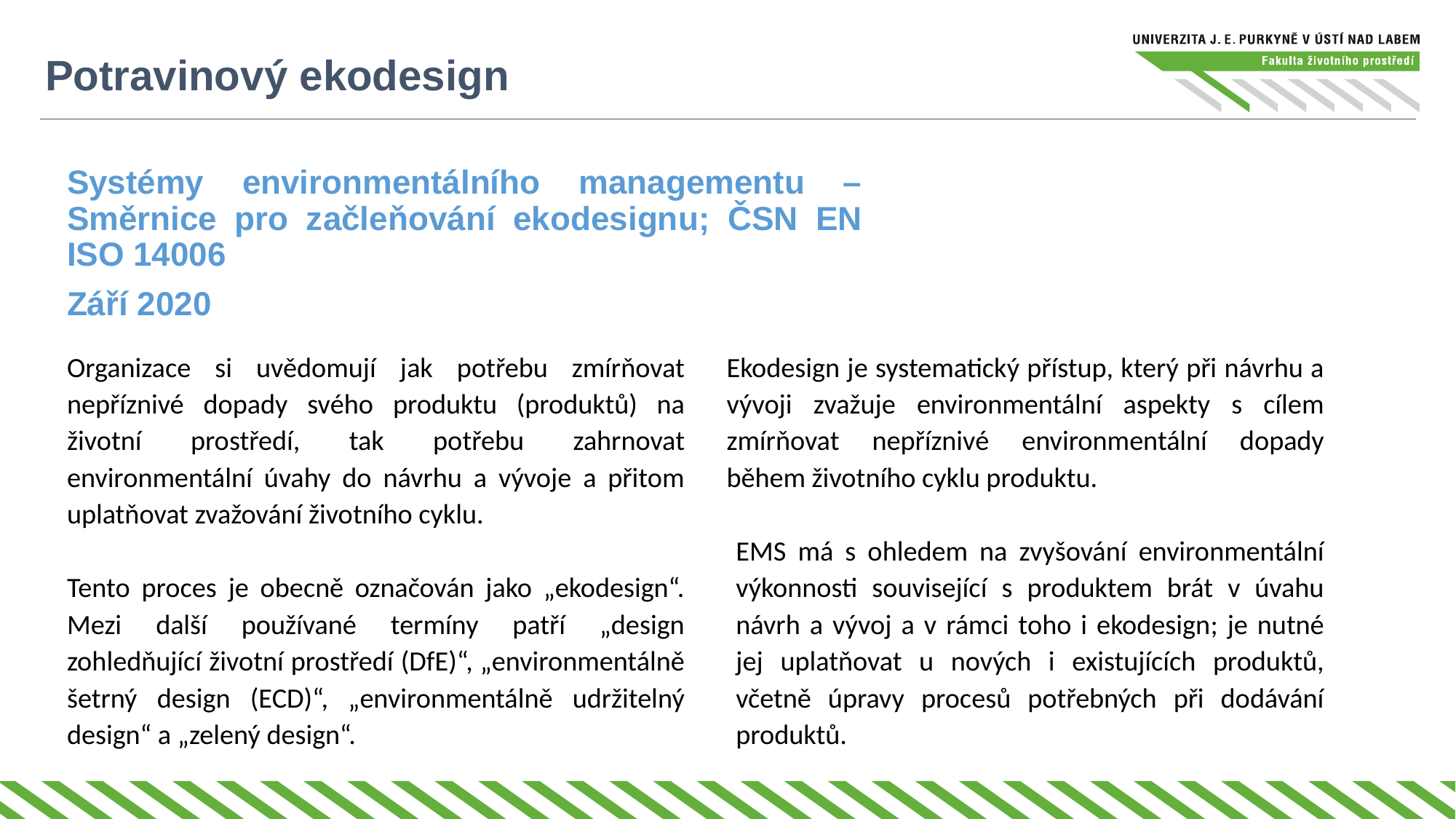

# Potravinový ekodesign
Systémy environmentálního managementu – Směrnice pro začleňování ekodesignu; ČSN EN ISO 14006
Září 2020
Organizace si uvědomují jak potřebu zmírňovat nepříznivé dopady svého produktu (produktů) na životní prostředí, tak potřebu zahrnovat environmentální úvahy do návrhu a vývoje a přitom uplatňovat zvažování životního cyklu.

Tento proces je obecně označován jako „ekodesign“. Mezi další používané termíny patří „design zohledňující životní prostředí (DfE)“, „environmentálně šetrný design (ECD)“, „environmentálně udržitelný design“ a „zelený design“.
Ekodesign je systematický přístup, který při návrhu a vývoji zvažuje environmentální aspekty s cílem zmírňovat nepříznivé environmentální dopady během životního cyklu produktu.

EMS má s ohledem na zvyšování environmentální výkonnosti související s produktem brát v úvahu návrh a vývoj a v rámci toho i ekodesign; je nutné jej uplatňovat u nových i existujících produktů, včetně úpravy procesů potřebných při dodávání produktů.